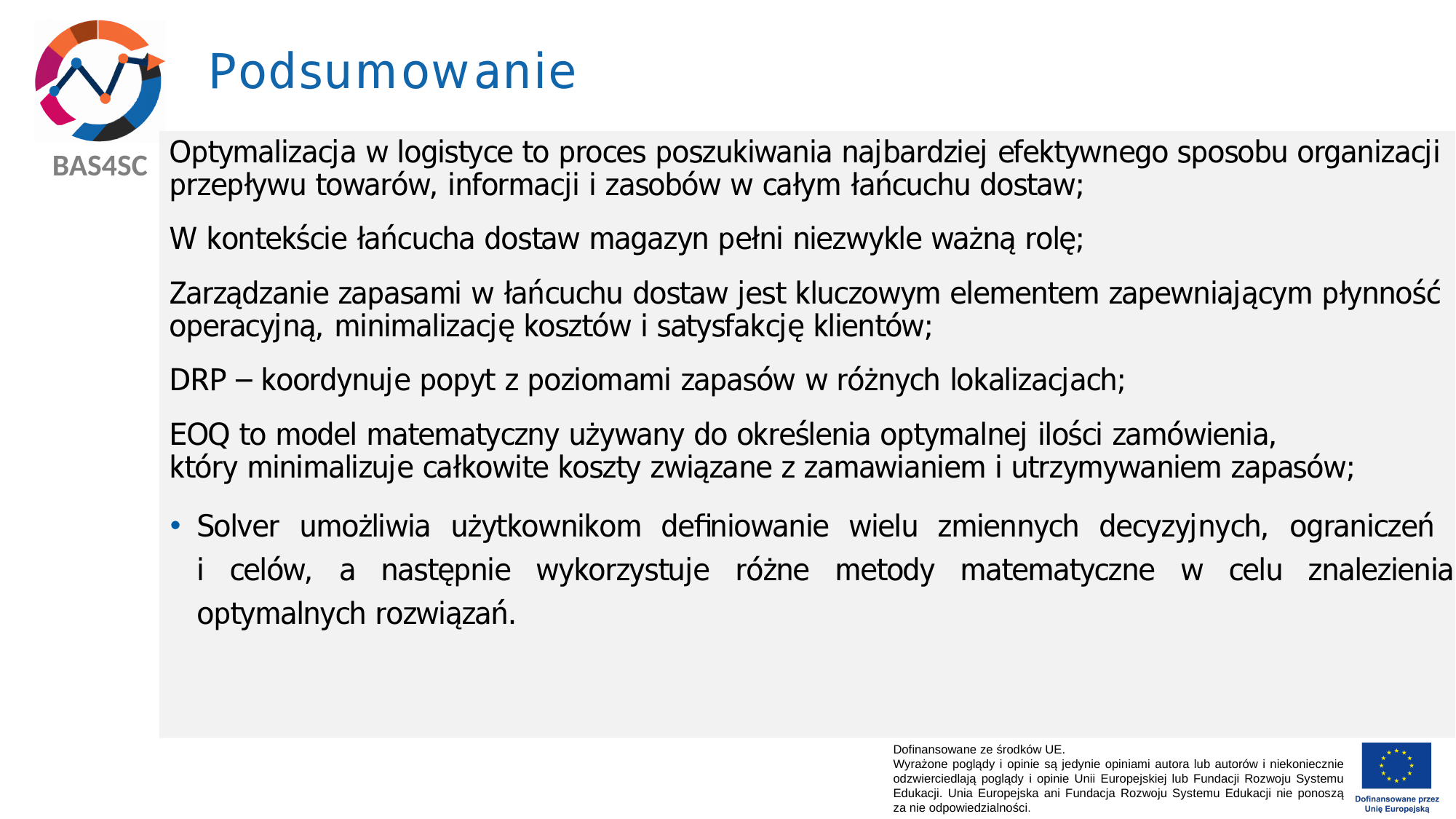

# Podsumowanie
Optymalizacja w logistyce to proces poszukiwania najbardziej efektywnego sposobu organizacji przepływu towarów, informacji i zasobów w całym łańcuchu dostaw;
W kontekście łańcucha dostaw magazyn pełni niezwykle ważną rolę;
Zarządzanie zapasami w łańcuchu dostaw jest kluczowym elementem zapewniającym płynność operacyjną, minimalizację kosztów i satysfakcję klientów;
DRP – koordynuje popyt z poziomami zapasów w różnych lokalizacjach;
EOQ to model matematyczny używany do określenia optymalnej ilości zamówienia,
który minimalizuje całkowite koszty związane z zamawianiem i utrzymywaniem zapasów;
Solver umożliwia użytkownikom definiowanie wielu zmiennych decyzyjnych, ograniczeń
i celów, a następnie wykorzystuje różne metody matematyczne w celu znalezienia optymalnych rozwiązań.